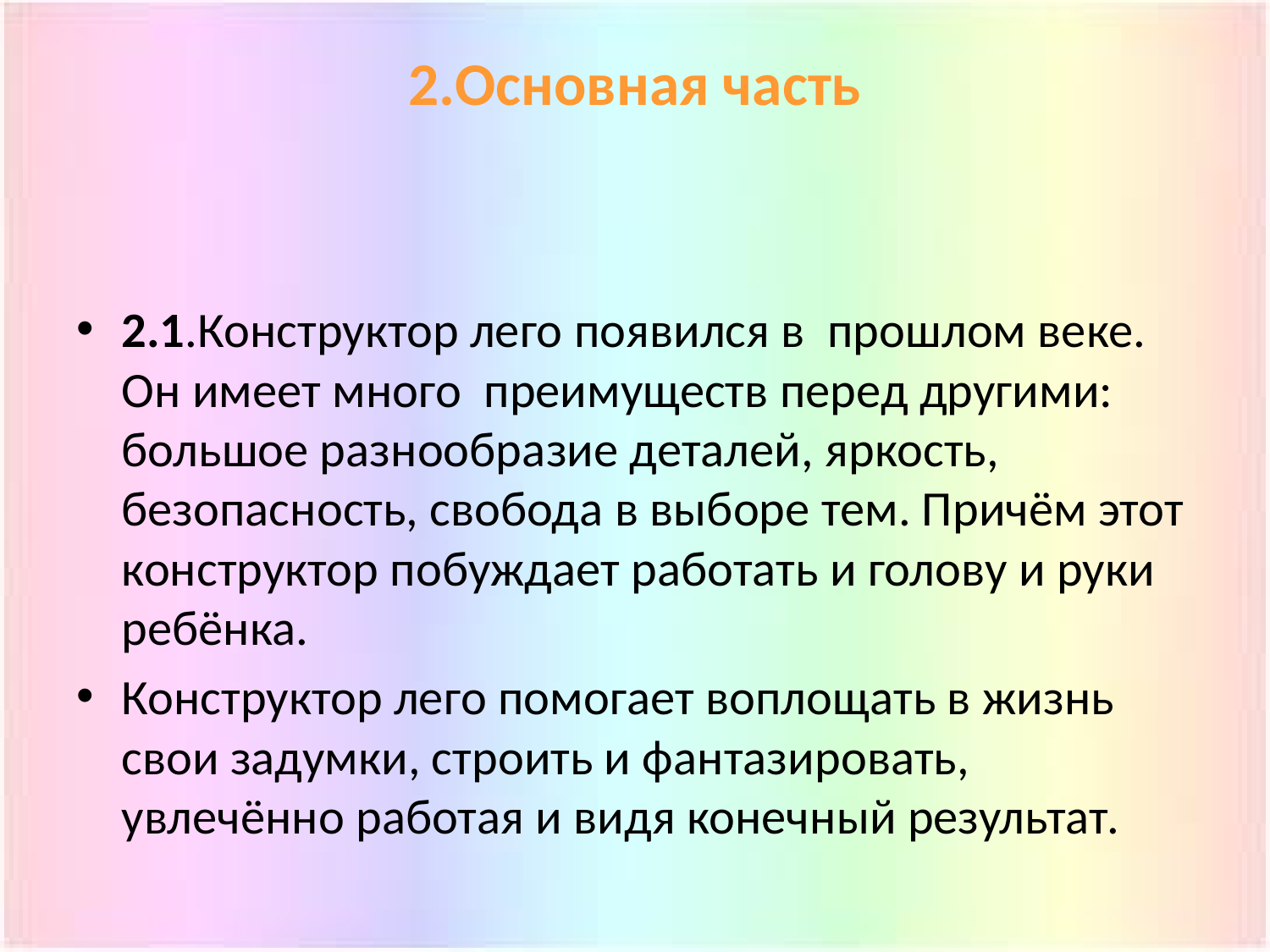

# 2.Основная часть

2.1.Конструктор лего появился в  прошлом веке. Он имеет много  преимуществ перед другими: большое разнообразие деталей, яркость, безопасность, свобода в выборе тем. Причём этот конструктор побуждает работать и голову и руки ребёнка.
Конструктор лего помогает воплощать в жизнь свои задумки, строить и фантазировать, увлечённо работая и видя конечный результат.